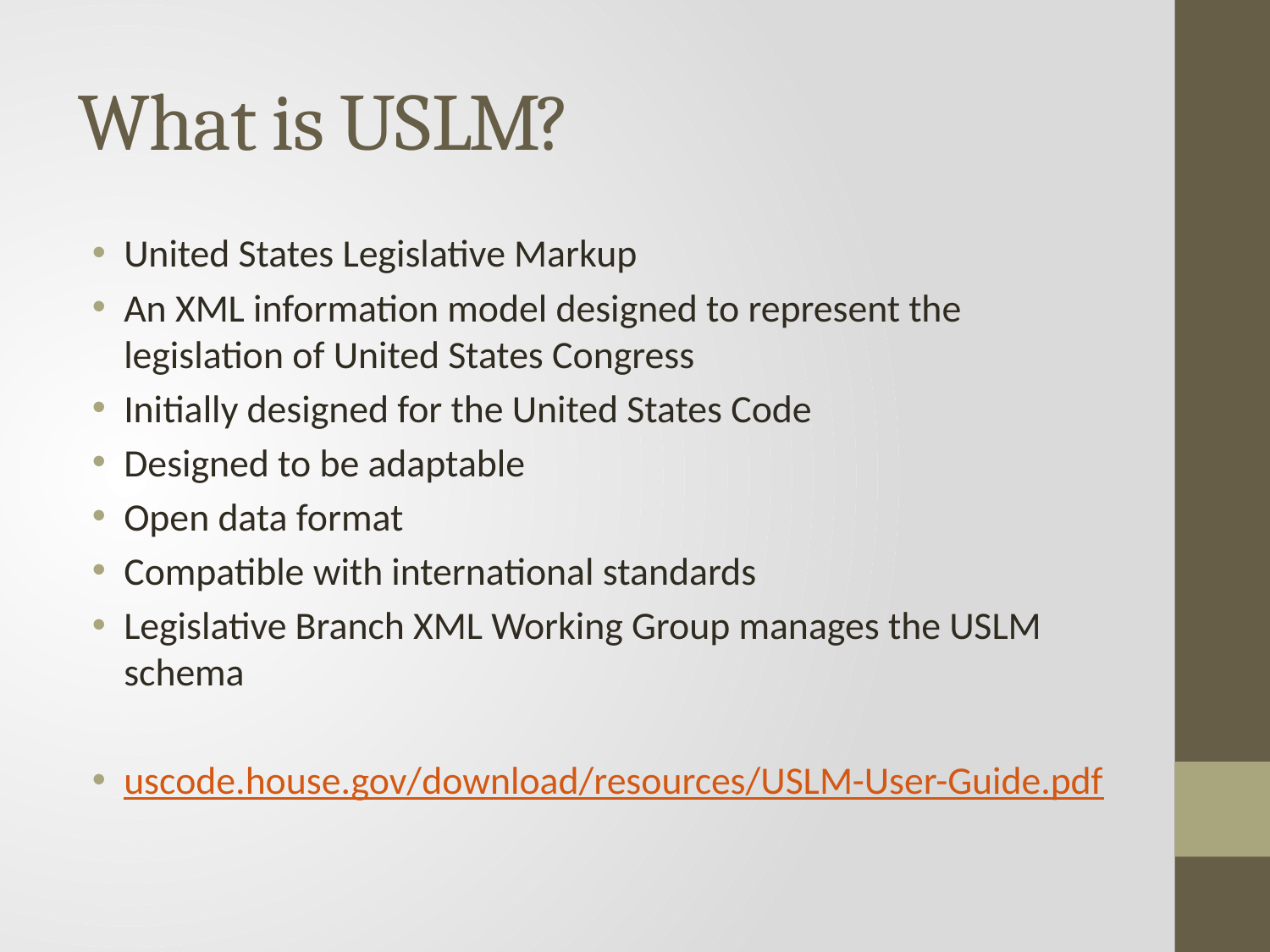

# What is USLM?
United States Legislative Markup
An XML information model designed to represent the legislation of United States Congress
Initially designed for the United States Code
Designed to be adaptable
Open data format
Compatible with international standards
Legislative Branch XML Working Group manages the USLM schema

uscode.house.gov/download/resources/USLM-User-Guide.pdf